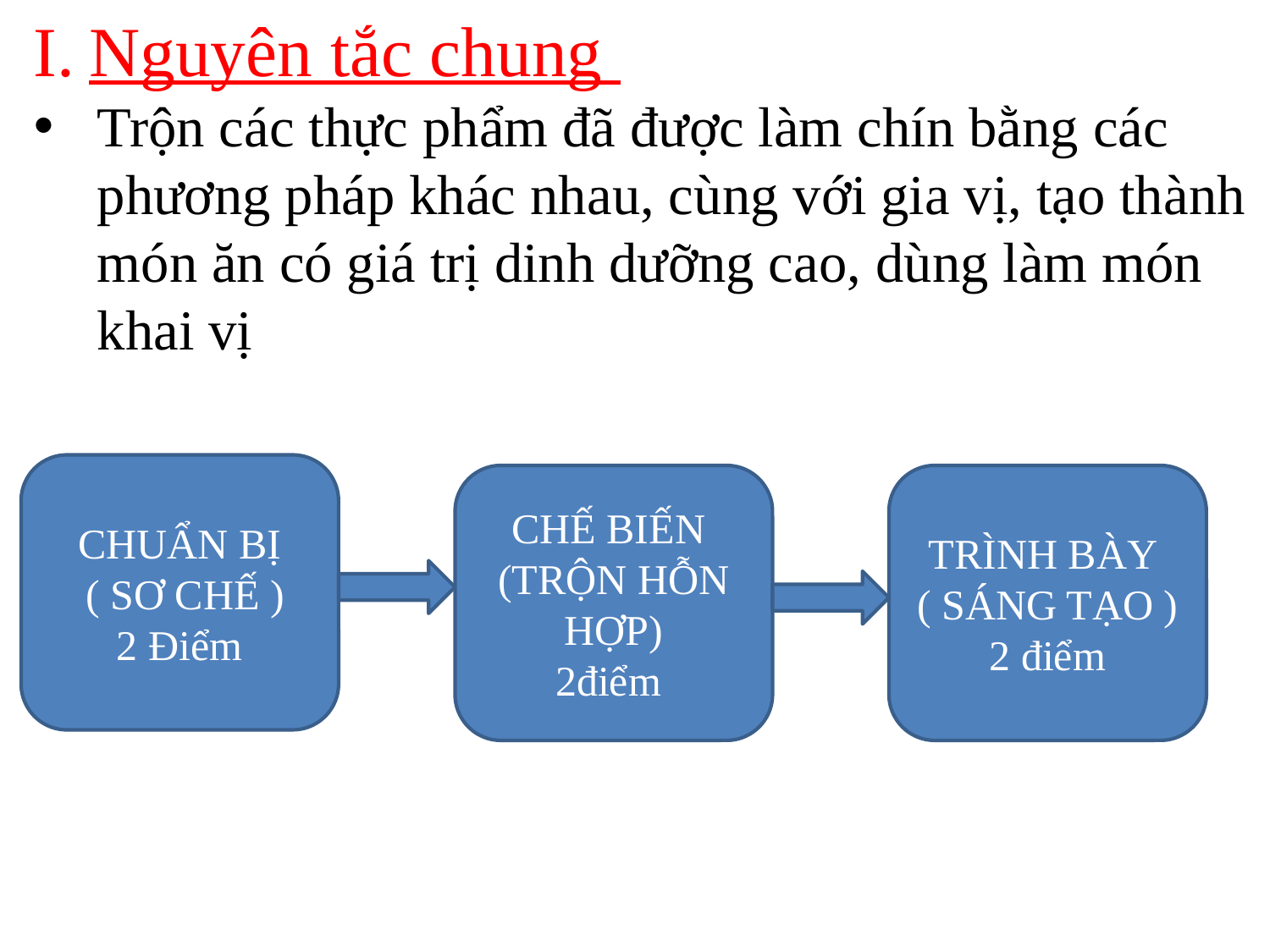

Nguyên tắc chung
Trộn các thực phẩm đã được làm chín bằng các phương pháp khác nhau, cùng với gia vị, tạo thành món ăn có giá trị dinh dưỡng cao, dùng làm món khai vị
CHUẨN BỊ
 ( SƠ CHẾ )
2 Điểm
CHẾ BIẾN
(TRỘN HỖN HỢP)
2điểm
TRÌNH BÀY
( SÁNG TẠO )
2 điểm